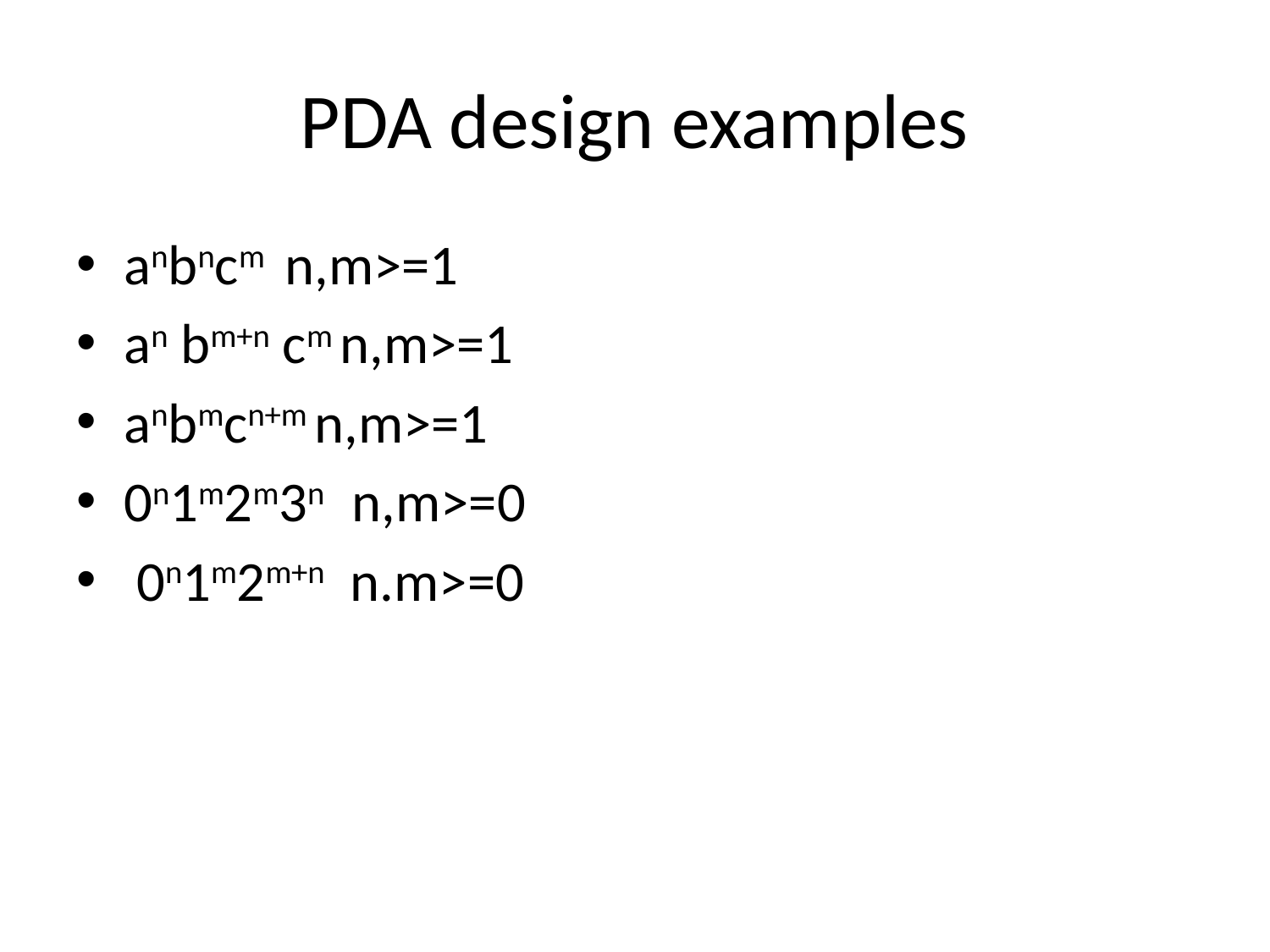

# PDA design examples
anbncm  n,m>=1
an bm+n cm n,m>=1
anbmcn+m n,m>=1
0n1m2m3n   n,m>=0
 0n1m2m+n  n.m>=0